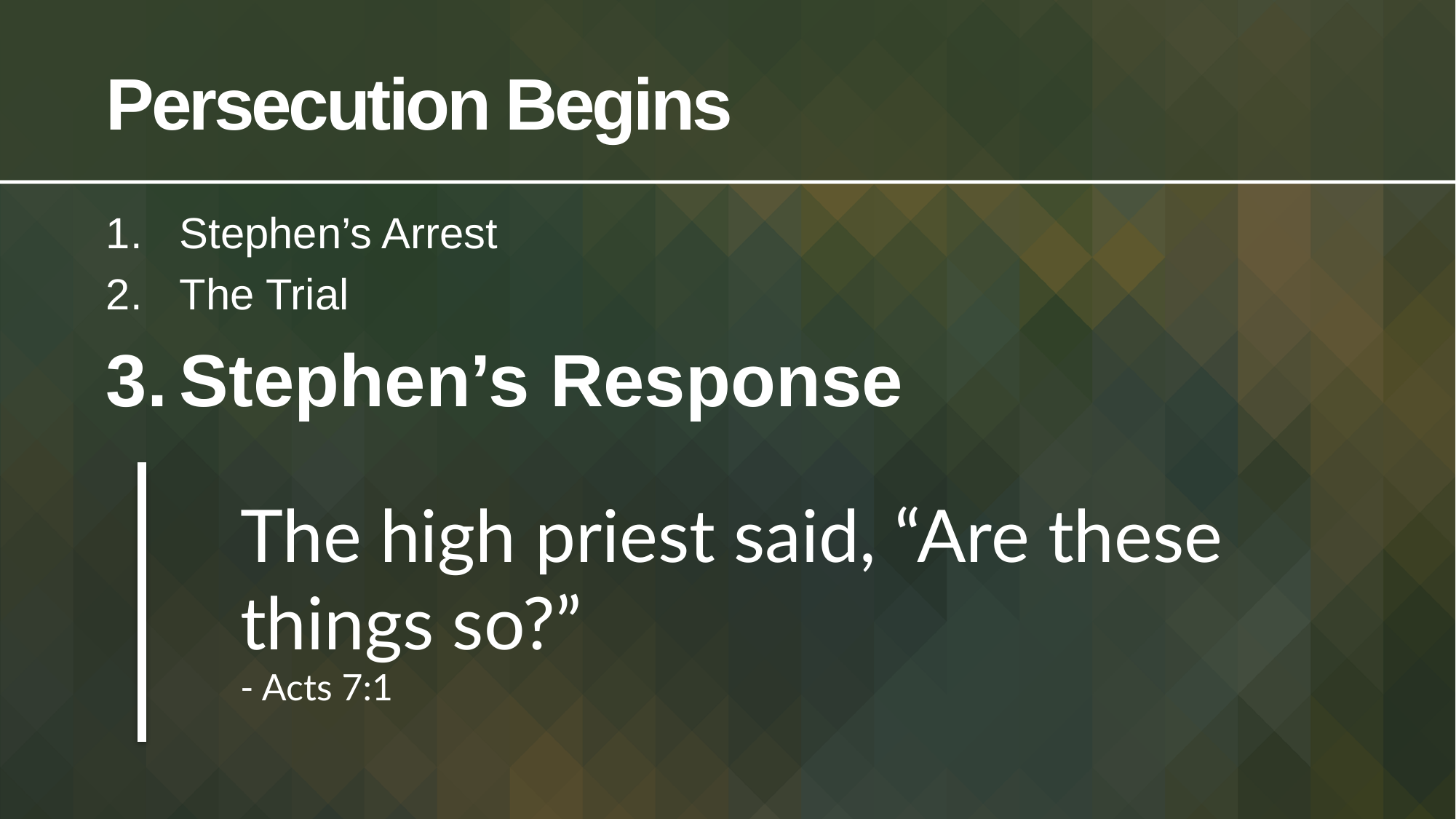

# Persecution Begins
Stephen’s Arrest
The Trial
Stephen’s Response
The high priest said, “Are these things so?”
- Acts 7:1